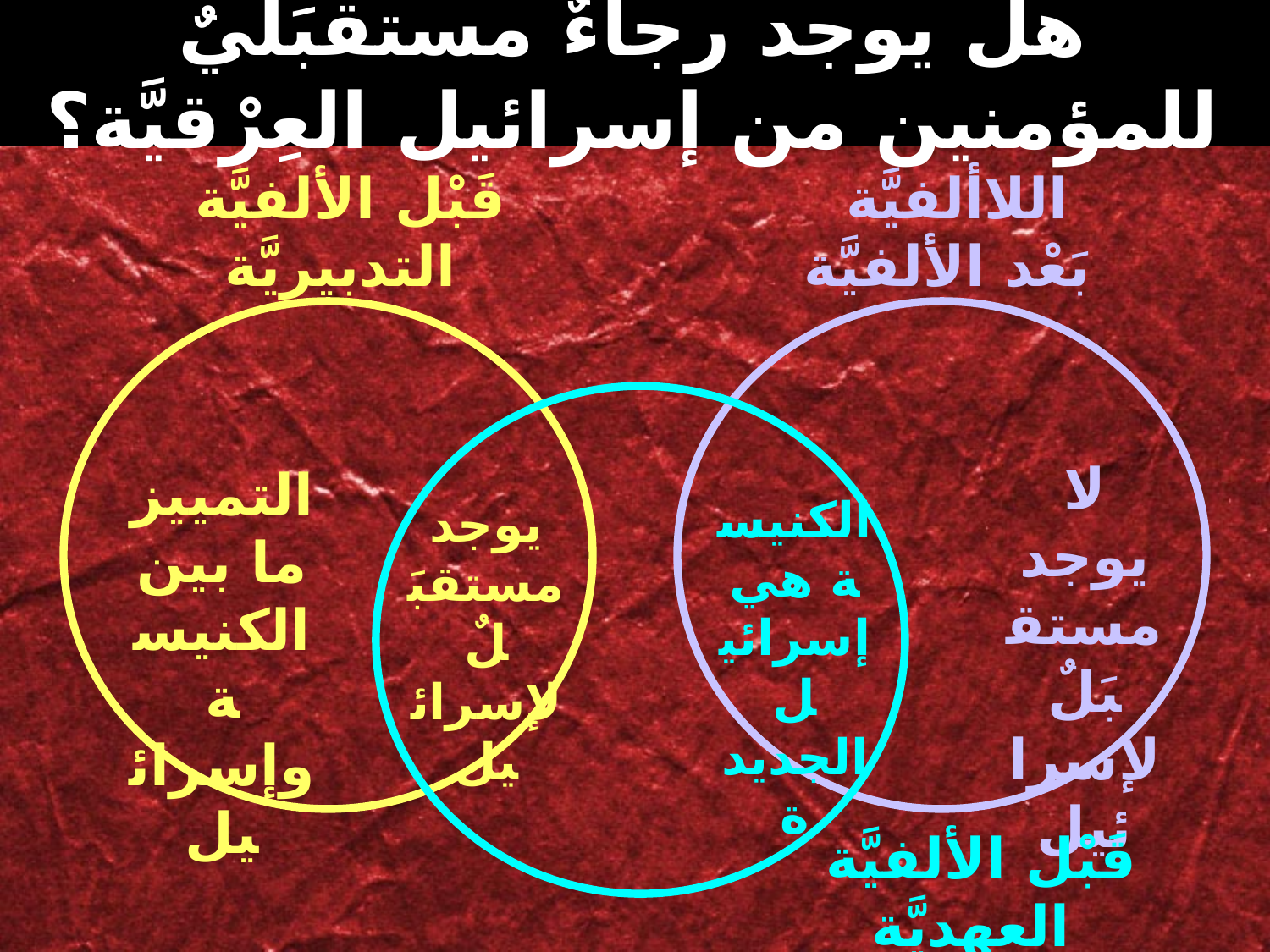

437
هل يوجد رجاءٌ مستقبَليٌ للمؤمنين من إسرائيل العِرْقيَّة؟
قَبْل الألفيَّة
 التدبيريَّة
اللاألفيَّة
بَعْد الألفيَّة

لا يوجد مستقبَلٌ لإسرائيل
التمييز ما بين الكنيسة وإسرائيل
الكنيسة هي إسرائيل الجديدة
يوجد مستقبَلٌ لإسرائيل
قَبْل الألفيَّة
 العهديَّة